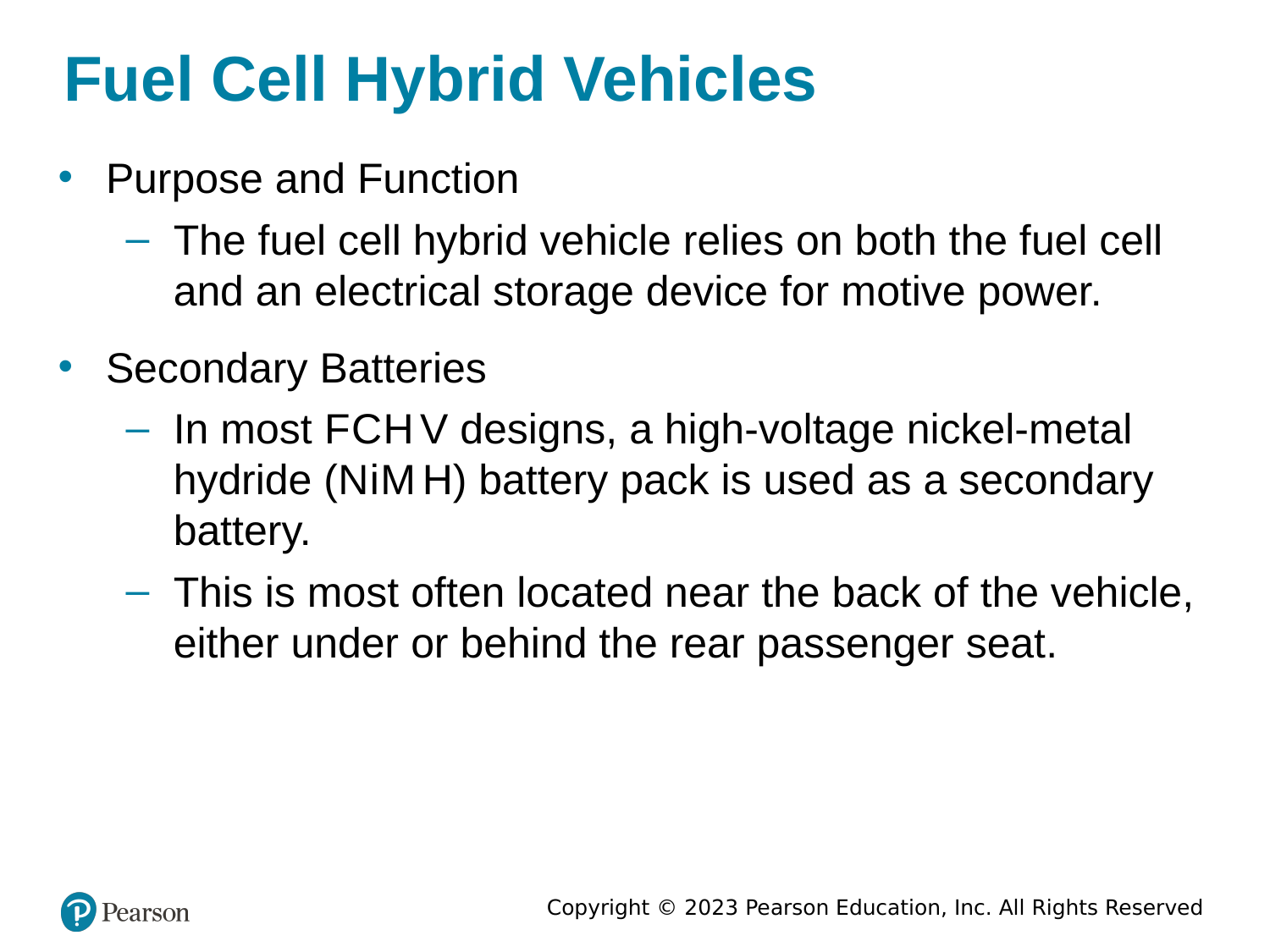

Fuel Cell Hybrid Vehicles
Purpose and Function
The fuel cell hybrid vehicle relies on both the fuel cell and an electrical storage device for motive power.
Secondary Batteries
In most F C H V designs, a high-voltage nickel-metal hydride (N i M H) battery pack is used as a secondary battery.
This is most often located near the back of the vehicle, either under or behind the rear passenger seat.